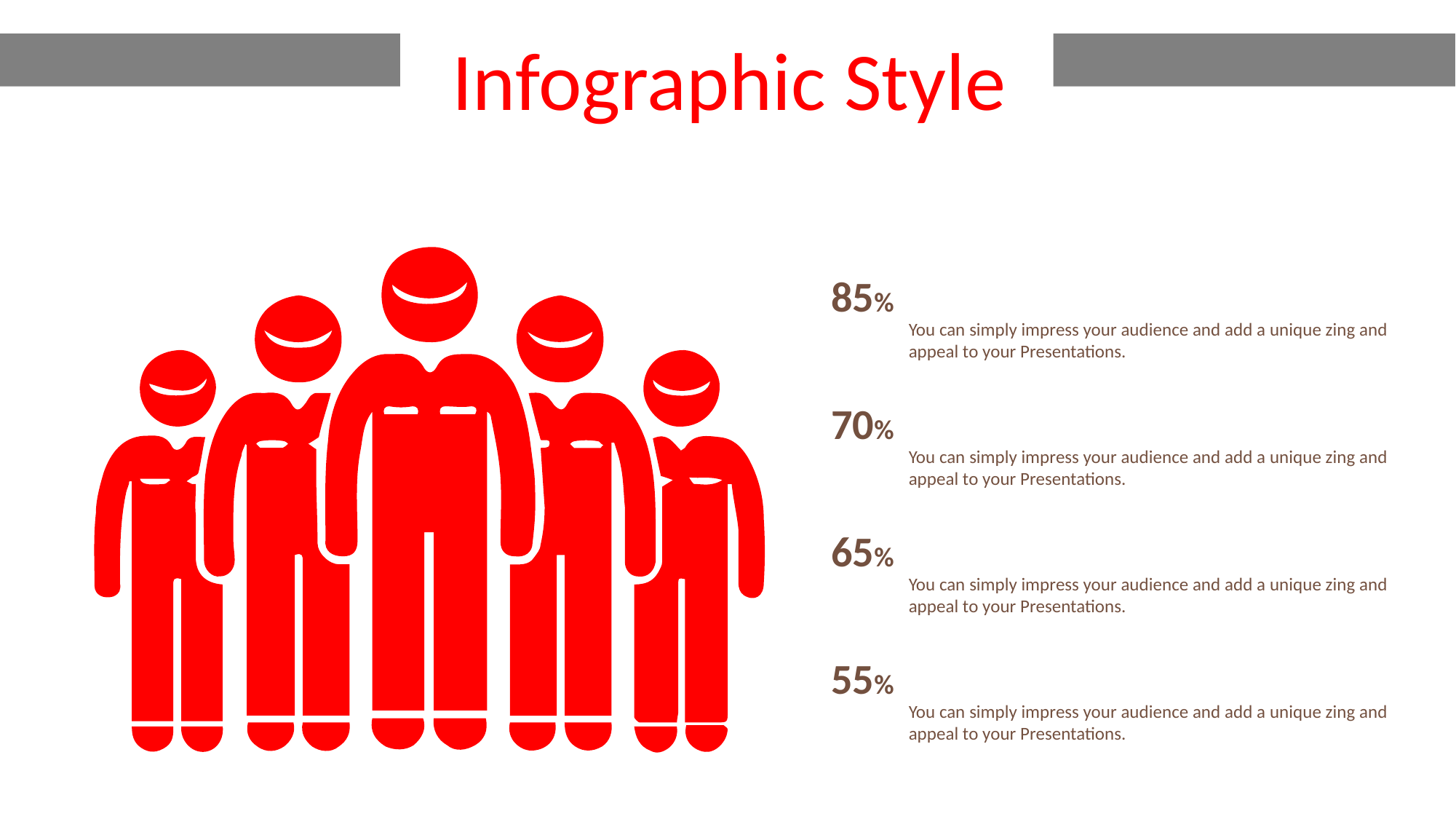

Infographic Style
Crime Free Template

85%

You can simply impress your audience and add a unique zing and appeal to your Presentations.

70%

You can simply impress your audience and add a unique zing and appeal to your Presentations.
65%
You can simply impress your audience and add a unique zing and appeal to your Presentations.
55%
You can simply impress your audience and add a unique zing and appeal to your Presentations.